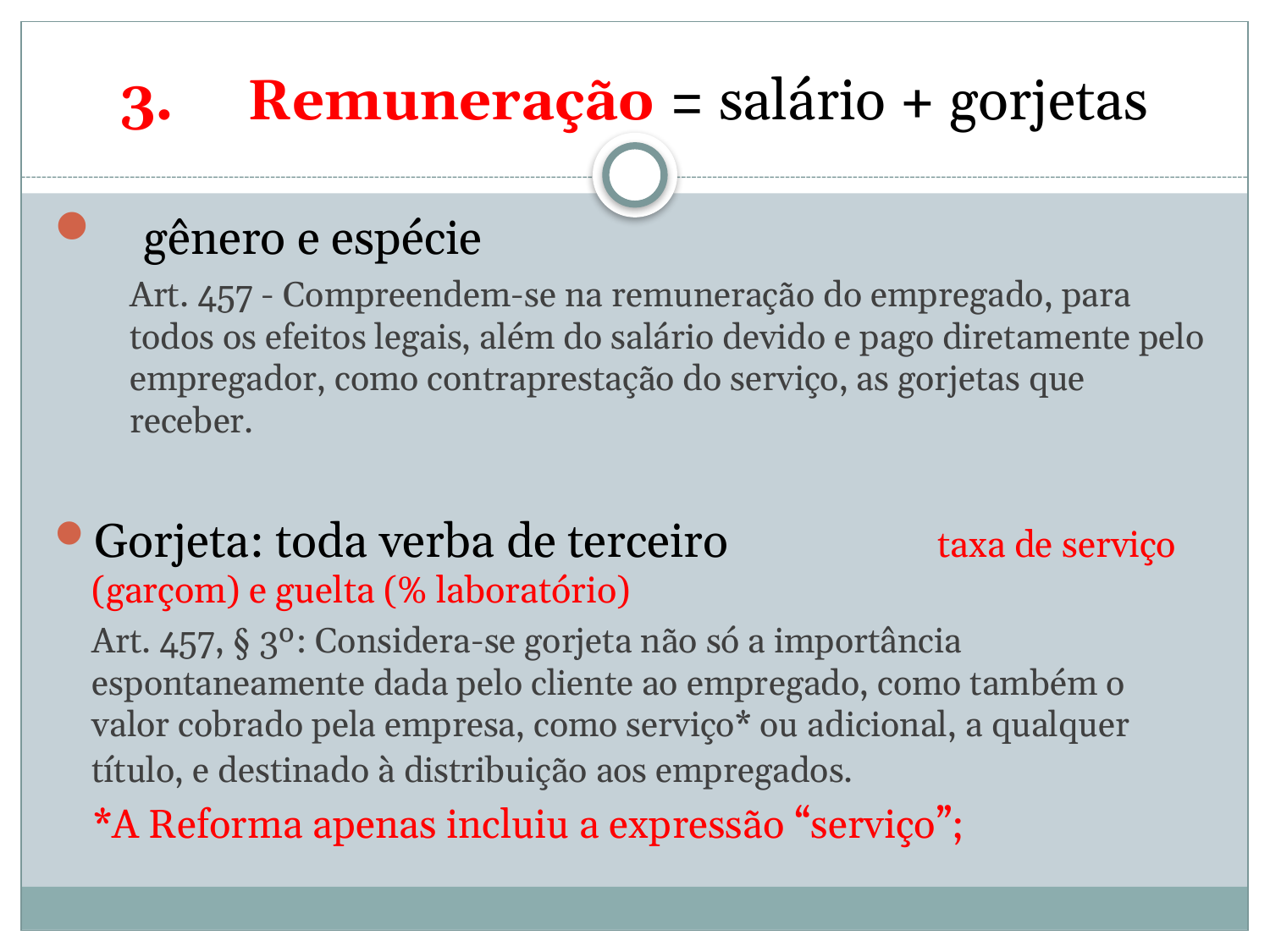

# 3.	Remuneração = salário + gorjetas
   gênero e espécie
Art. 457 - Compreendem-se na remuneração do empregado, para todos os efeitos legais, além do salário devido e pago diretamente pelo empregador, como contraprestação do serviço, as gorjetas que receber.

Gorjeta: toda verba de terceiro 					        taxa de serviço (garçom) e guelta (% laboratório)
Art. 457, § 3º: Considera-se gorjeta não só a importância espontaneamente dada pelo cliente ao empregado, como também o valor cobrado pela empresa, como serviço* ou adicional, a qualquer título, e destinado à distribuição aos empregados.
    *A Reforma apenas incluiu a expressão “serviço”;